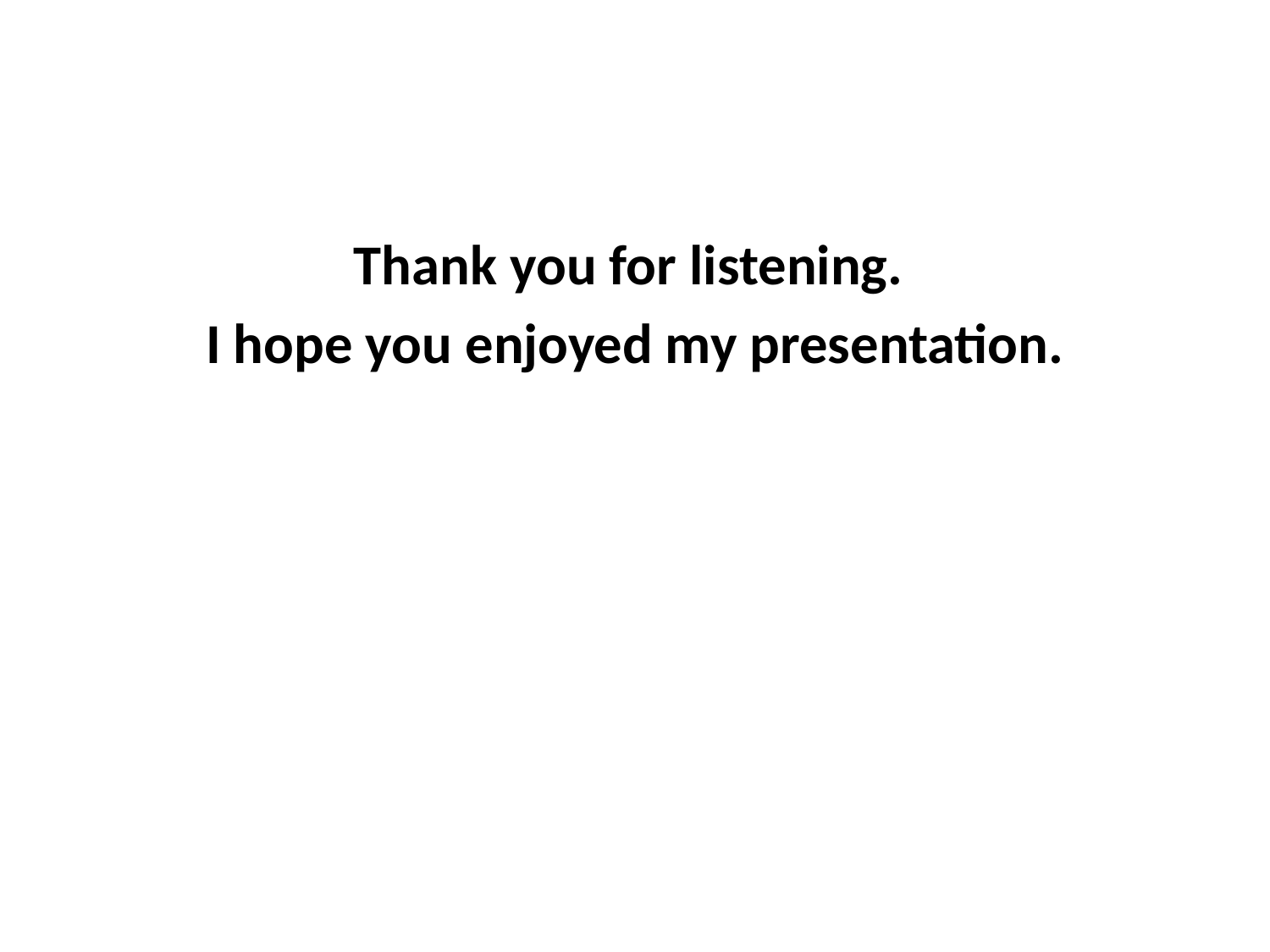

#
Thank you for listening.
I hope you enjoyed my presentation.